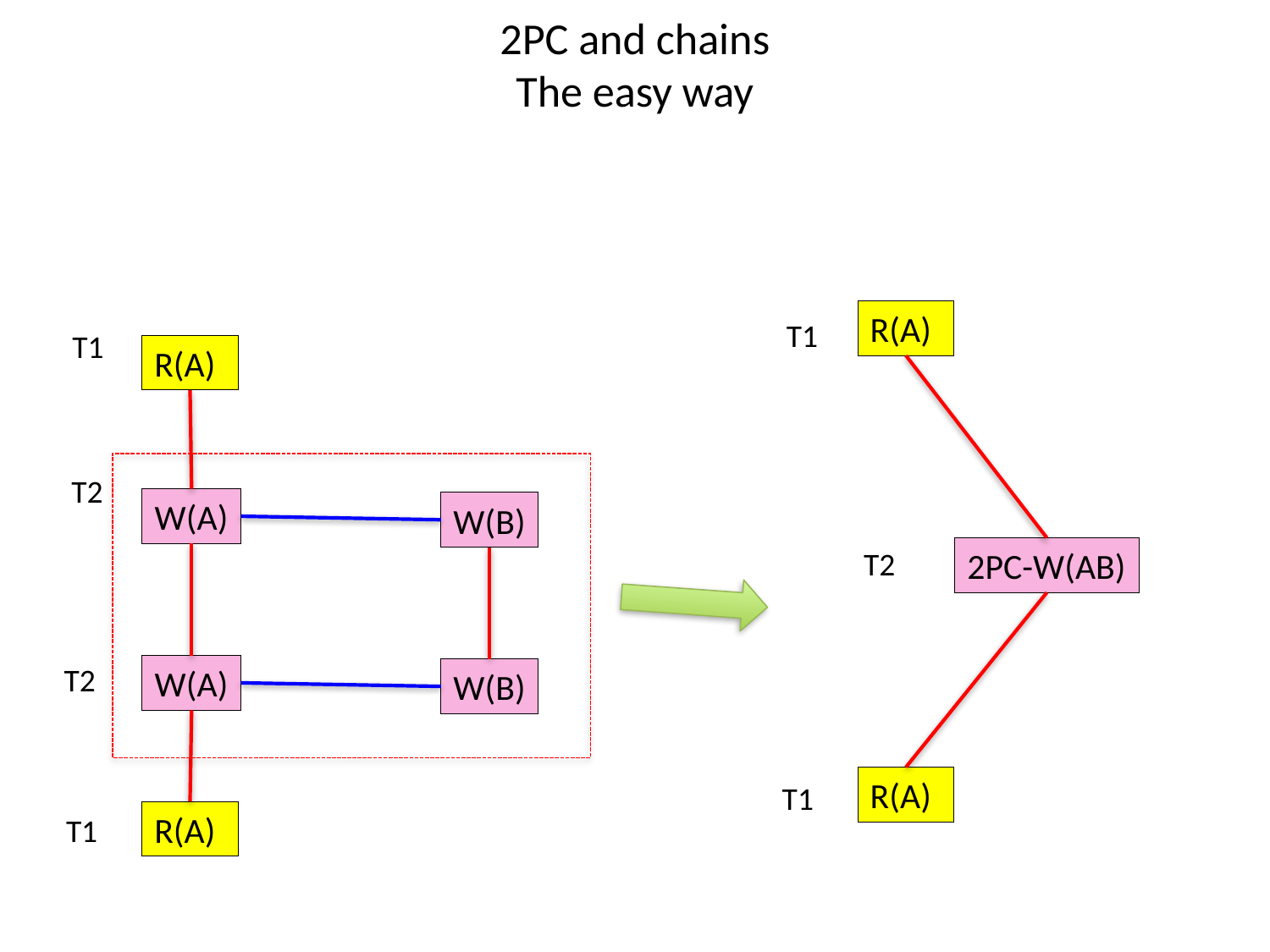

# 2PC and chains The easy way
R(A)
T1
T1
R(A)

T2
W(A)
W(B)
T2
2PC-W(AB)

T2
W(A)
W(B)
R(A)
T1
R(A)
T1